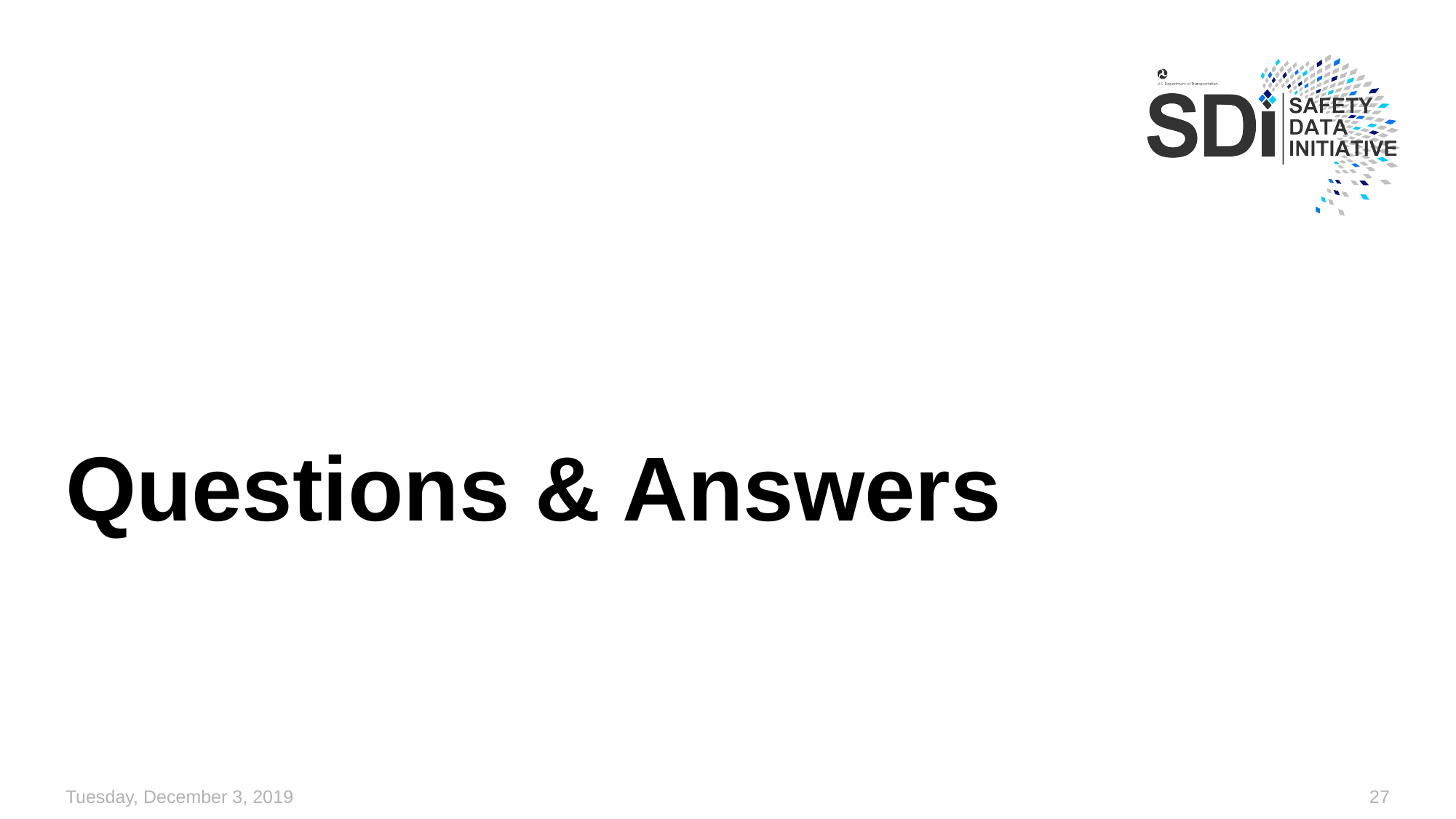

# Questions & Answers

Tuesday, December 3, 2019
27